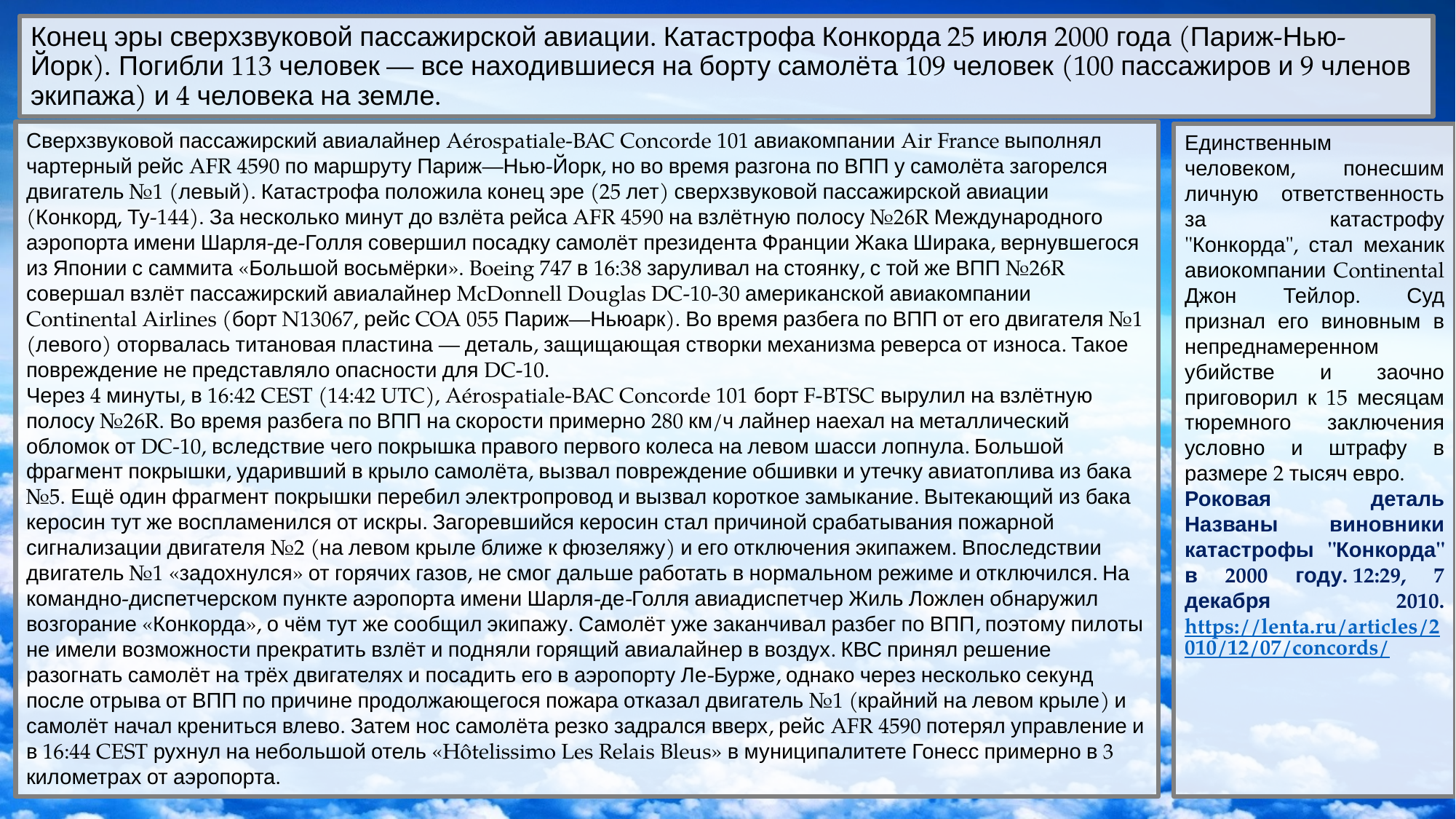

# Конец эры сверхзвуковой пассажирской авиации. Катастрофа Конкорда 25 июля 2000 года (Париж-Нью-Йорк). Погибли 113 человек — все находившиеся на борту самолёта 109 человек (100 пассажиров и 9 членов экипажа) и 4 человека на земле.
Сверхзвуковой пассажирский авиалайнер Aérospatiale-BAC Concorde 101 авиакомпании Air France выполнял чартерный рейс AFR 4590 по маршруту Париж—Нью-Йорк, но во время разгона по ВПП у самолёта загорелся двигатель №1 (левый). Катастрофа положила конец эре (25 лет) сверхзвуковой пассажирской авиации (Конкорд, Ту-144). За несколько минут до взлёта рейса AFR 4590 на взлётную полосу №26R Международного аэропорта имени Шарля-де-Голля совершил посадку самолёт президента Франции Жака Ширака, вернувшегося из Японии с саммита «Большой восьмёрки». Boeing 747 в 16:38 заруливал на стоянку, с той же ВПП №26R совершал взлёт пассажирский авиалайнер McDonnell Douglas DC-10-30 американской авиакомпании Continental Airlines (борт N13067, рейс COA 055 Париж—Ньюарк). Во время разбега по ВПП от его двигателя №1 (левого) оторвалась титановая пластина — деталь, защищающая створки механизма реверса от износа. Такое повреждение не представляло опасности для DC-10.
Через 4 минуты, в 16:42 CEST (14:42 UTC), Aérospatiale-BAC Concorde 101 борт F-BTSC вырулил на взлётную полосу №26R. Во время разбега по ВПП на скорости примерно 280 км/ч лайнер наехал на металлический обломок от DC-10, вследствие чего покрышка правого первого колеса на левом шасси лопнула. Большой фрагмент покрышки, ударивший в крыло самолёта, вызвал повреждение обшивки и утечку авиатоплива из бака №5. Ещё один фрагмент покрышки перебил электропровод и вызвал короткое замыкание. Вытекающий из бака керосин тут же воспламенился от искры. Загоревшийся керосин стал причиной срабатывания пожарной сигнализации двигателя №2 (на левом крыле ближе к фюзеляжу) и его отключения экипажем. Впоследствии двигатель №1 «задохнулся» от горячих газов, не смог дальше работать в нормальном режиме и отключился. На командно-диспетчерском пункте аэропорта имени Шарля-де-Голля авиадиспетчер Жиль Ложлен обнаружил возгорание «Конкорда», о чём тут же сообщил экипажу. Самолёт уже заканчивал разбег по ВПП, поэтому пилоты не имели возможности прекратить взлёт и подняли горящий авиалайнер в воздух. КВС принял решение разогнать самолёт на трёх двигателях и посадить его в аэропорту Ле-Бурже, однако через несколько секунд после отрыва от ВПП по причине продолжающегося пожара отказал двигатель №1 (крайний на левом крыле) и самолёт начал крениться влево. Затем нос самолёта резко задрался вверх, рейс AFR 4590 потерял управление и в 16:44 CEST рухнул на небольшой отель «Hôtelissimo Les Relais Bleus» в муниципалитете Гонесс примерно в 3 километрах от аэропорта.
Единственным человеком, понесшим личную ответственность за катастрофу "Конкорда", стал механик авиокомпании Continental Джон Тейлор. Суд признал его виновным в непреднамеренном убийстве и заочно приговорил к 15 месяцам тюремного заключения условно и штрафу в размере 2 тысяч евро.
Роковая деталь Названы виновники катастрофы "Конкорда" в 2000 году. 12:29, 7 декабря 2010. https://lenta.ru/articles/2010/12/07/concords/